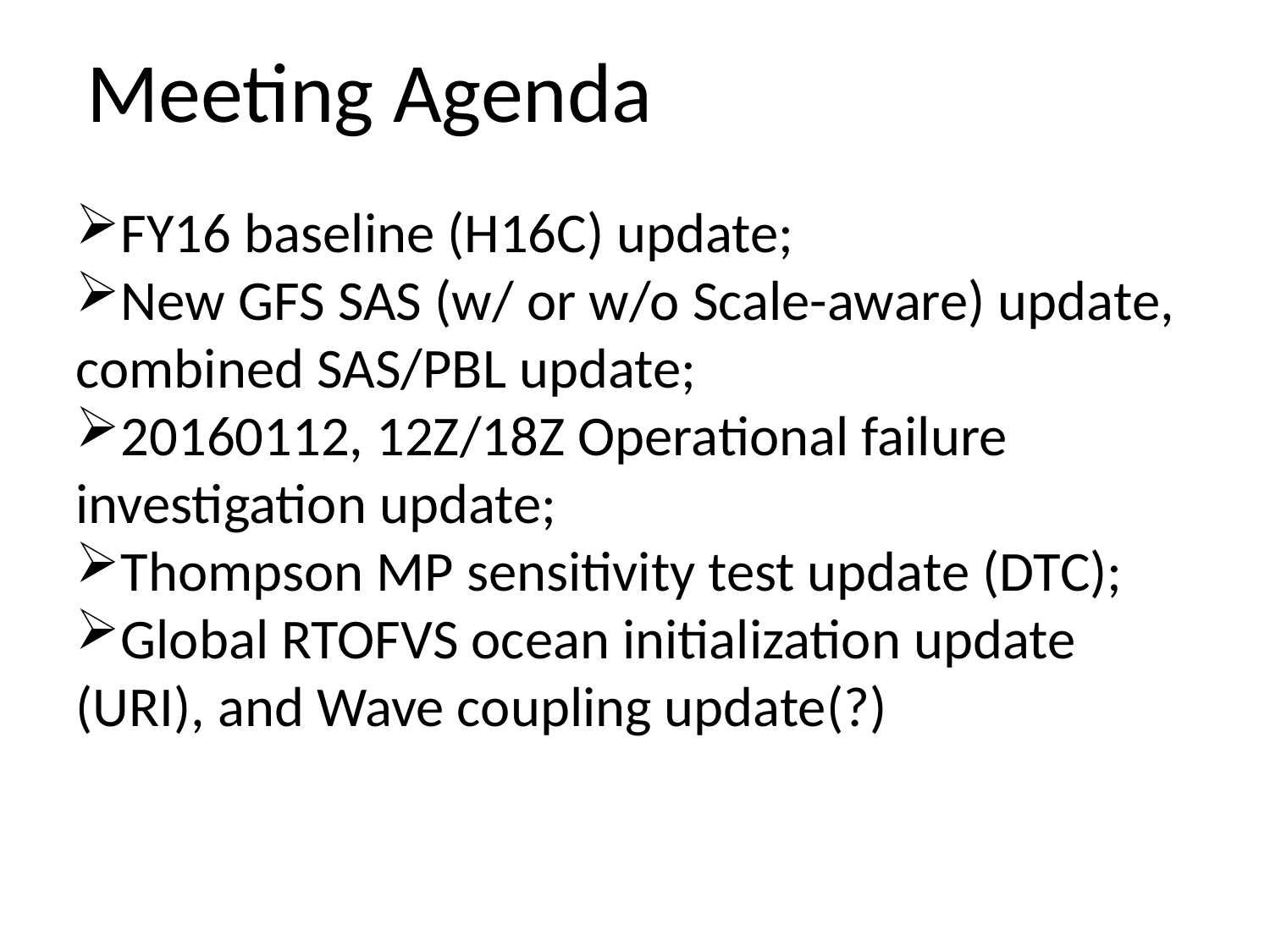

Meeting Agenda
FY16 baseline (H16C) update;
New GFS SAS (w/ or w/o Scale-aware) update, combined SAS/PBL update;
20160112, 12Z/18Z Operational failure investigation update;
Thompson MP sensitivity test update (DTC);
Global RTOFVS ocean initialization update (URI), and Wave coupling update(?)